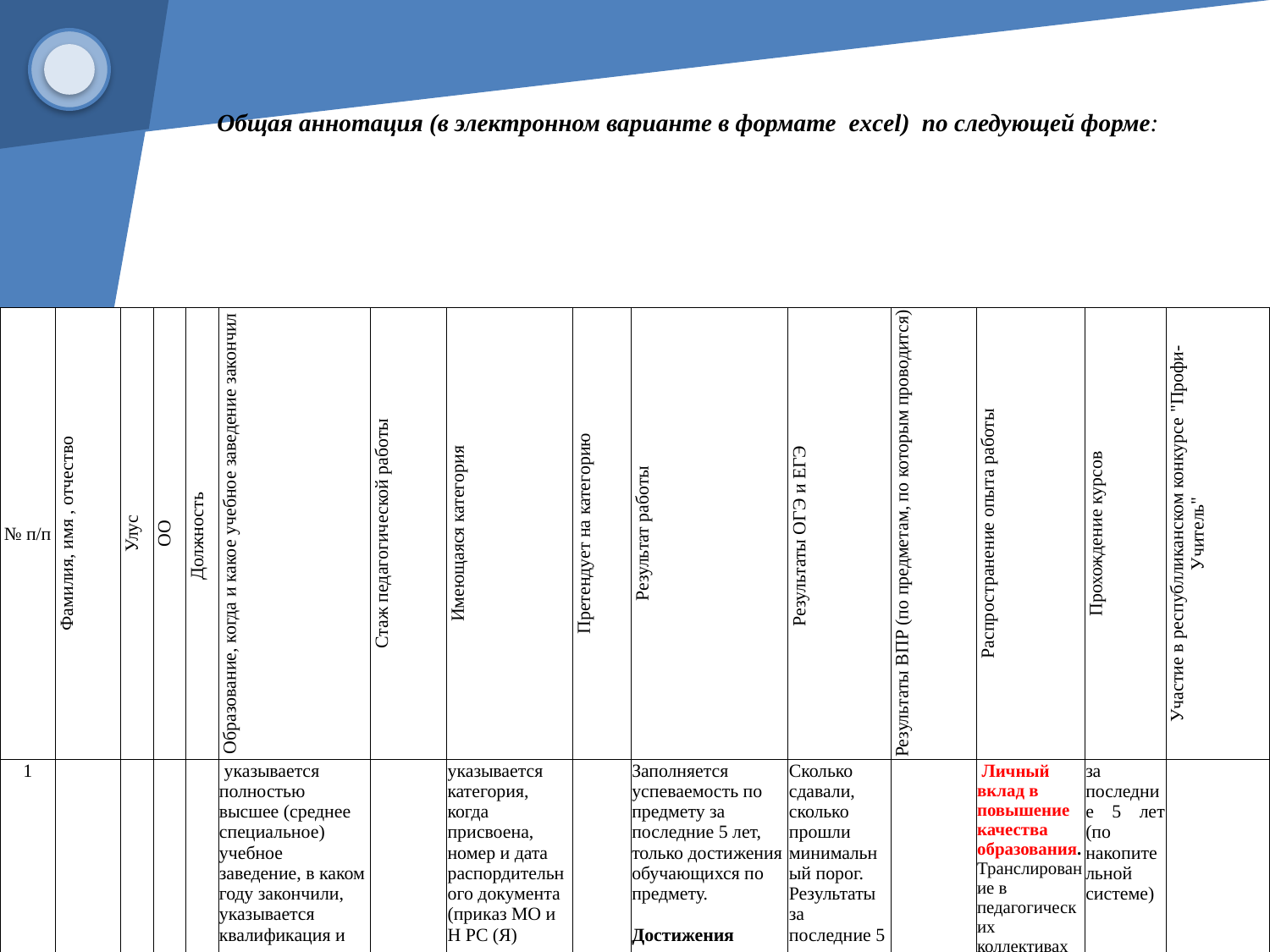

Общая аннотация (в электронном варианте в формате  excel)  по следующей форме:

| № п/п | Фамилия, имя , отчество | Улус | ОО | Должность | Образование, когда и какое учебное заведение закончил | Стаж педагогической работы | Имеющаяся категория | Претендует на категорию | Результат работы | Результаты ОГЭ и ЕГЭ | Результаты ВПР (по предметам, по которым проводится) | Распространение опыта работы | Прохождение курсов | Участие в республликанском конкурсе "Профи-Учитель" |
| --- | --- | --- | --- | --- | --- | --- | --- | --- | --- | --- | --- | --- | --- | --- |
| 1 |  |  |  |  | указывается полностью высшее (среднее специальное) учебное заведение, в каком году закончили, указывается квалификация и специальность по диплому |  | указывается категория, когда присвоена, номер и дата распордительного документа (приказ МО и Н РС (Я) |  | Заполняется успеваемость по предмету за последние 5 лет, только достижения обучающихся по предмету. Достижения самих педагогических работников и награды не включать | Сколько сдавали, сколько прошли минимальный порог. Результаты за последние 5 лет |  | Личный вклад в повышение качества образования. Транслирование в педагогических коллективах опыта активного участия в работе методических объединений педагогических работников организации, распространение опыта работы на муниципальном, региональном, республиканском уровнях. Для проходящих на высшую квалификационную категорию - наличие публикации обязательно) | за последние 5 лет (по накопительной системе) |  |